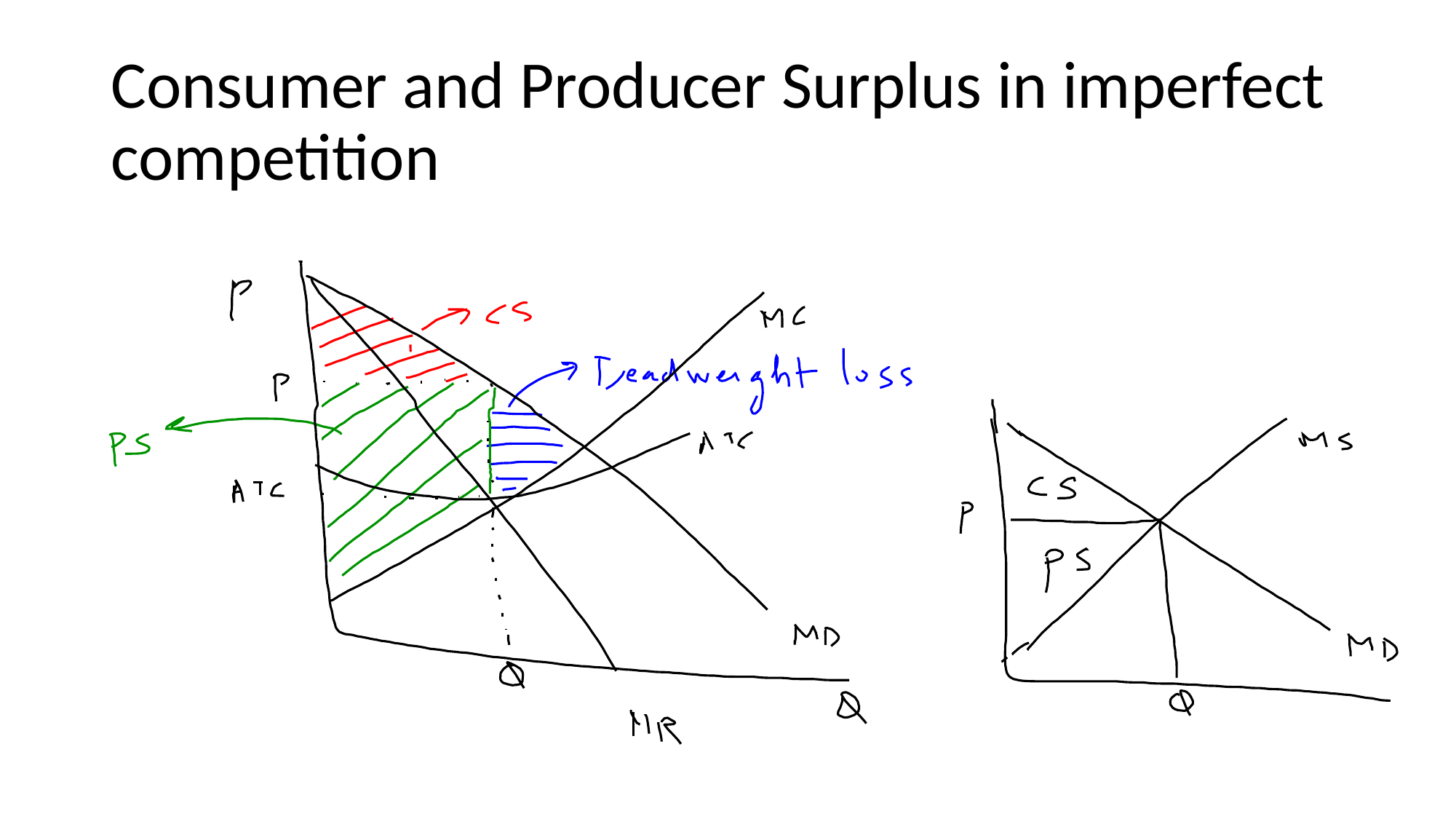

# Consumer and Producer Surplus in imperfect competition